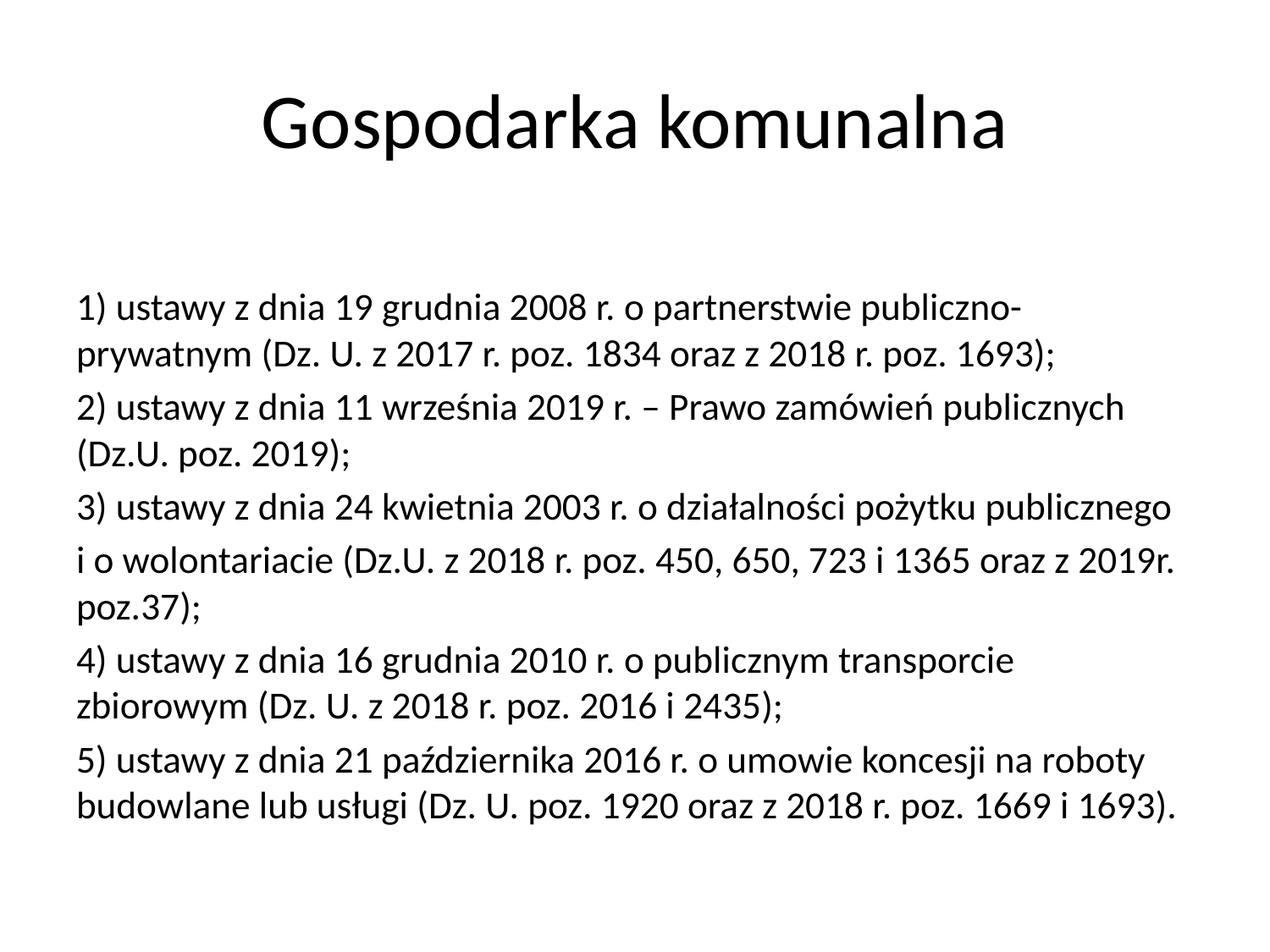

# Gospodarka komunalna

1) ustawy z dnia 19 grudnia 2008 r. o partnerstwie publiczno-prywatnym (Dz. U. z 2017 r. poz. 1834 oraz z 2018 r. poz. 1693);
2) ustawy z dnia 11 września 2019 r. – Prawo zamówień publicznych (Dz.U. poz. 2019);
3) ustawy z dnia 24 kwietnia 2003 r. o działalności pożytku publicznego
i o wolontariacie (Dz.U. z 2018 r. poz. 450, 650, 723 i 1365 oraz z 2019r. poz.37);
4) ustawy z dnia 16 grudnia 2010 r. o publicznym transporcie zbiorowym (Dz. U. z 2018 r. poz. 2016 i 2435);
5) ustawy z dnia 21 października 2016 r. o umowie koncesji na roboty budowlane lub usługi (Dz. U. poz. 1920 oraz z 2018 r. poz. 1669 i 1693).